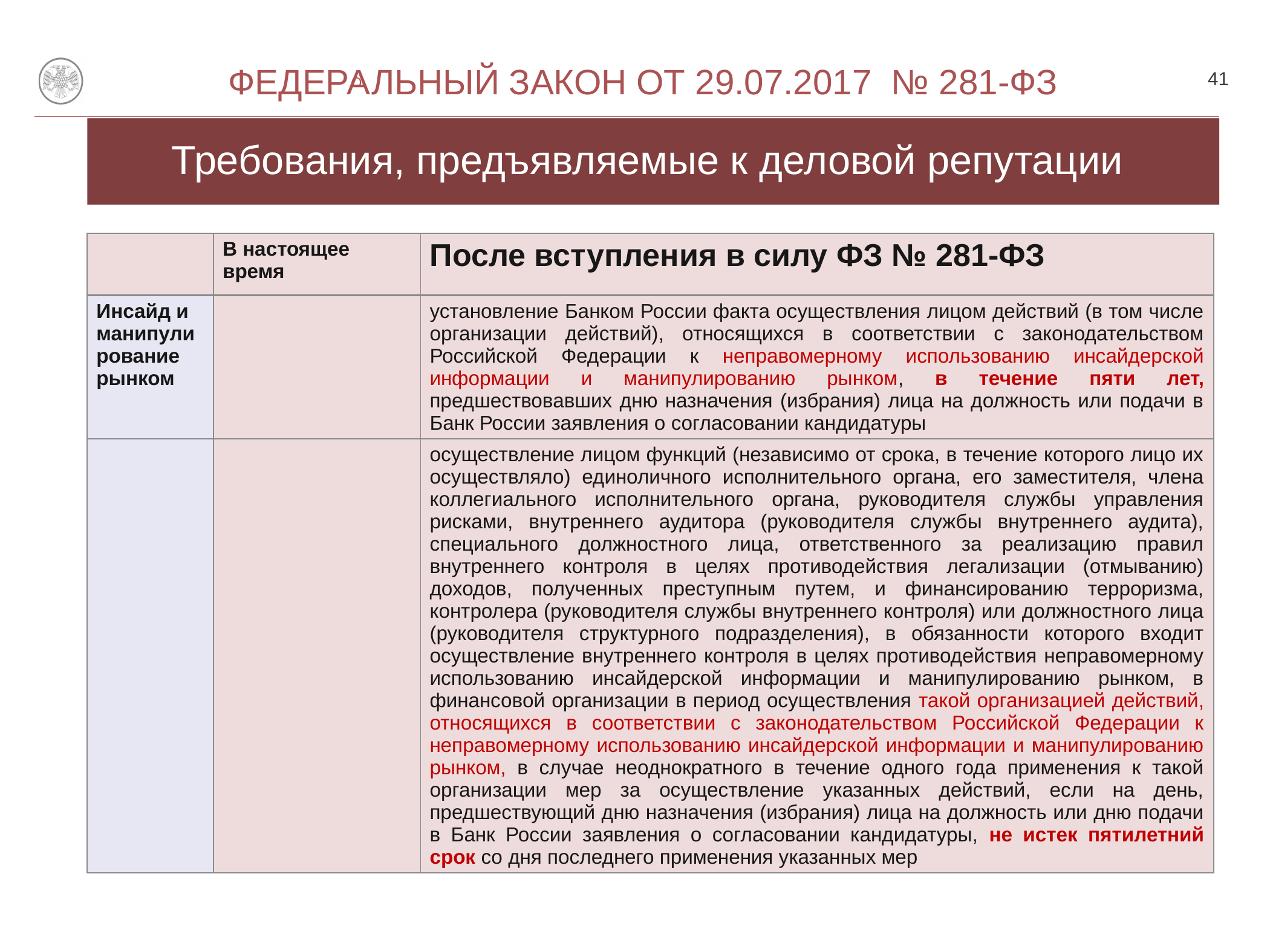

41
 Федеральный закон от 29.07.2017  № 281-ФЗ
О
# Требования, предъявляемые к деловой репутации
|  | В настоящее время | После вступления в силу ФЗ № 281-ФЗ |
| --- | --- | --- |
| Инсайд и манипулирование рынком |  | установление Банком России факта осуществления лицом действий (в том числе организации действий), относящихся в соответствии с законодательством Российской Федерации к неправомерному использованию инсайдерской информации и манипулированию рынком, в течение пяти лет, предшествовавших дню назначения (избрания) лица на должность или подачи в Банк России заявления о согласовании кандидатуры |
|  |  | осуществление лицом функций (независимо от срока, в течение которого лицо их осуществляло) единоличного исполнительного органа, его заместителя, члена коллегиального исполнительного органа, руководителя службы управления рисками, внутреннего аудитора (руководителя службы внутреннего аудита), специального должностного лица, ответственного за реализацию правил внутреннего контроля в целях противодействия легализации (отмыванию) доходов, полученных преступным путем, и финансированию терроризма, контролера (руководителя службы внутреннего контроля) или должностного лица (руководителя структурного подразделения), в обязанности которого входит осуществление внутреннего контроля в целях противодействия неправомерному использованию инсайдерской информации и манипулированию рынком, в финансовой организации в период осуществления такой организацией действий, относящихся в соответствии с законодательством Российской Федерации к неправомерному использованию инсайдерской информации и манипулированию рынком, в случае неоднократного в течение одного года применения к такой организации мер за осуществление указанных действий, если на день, предшествующий дню назначения (избрания) лица на должность или дню подачи в Банк России заявления о согласовании кандидатуры, не истек пятилетний срок со дня последнего применения указанных мер |